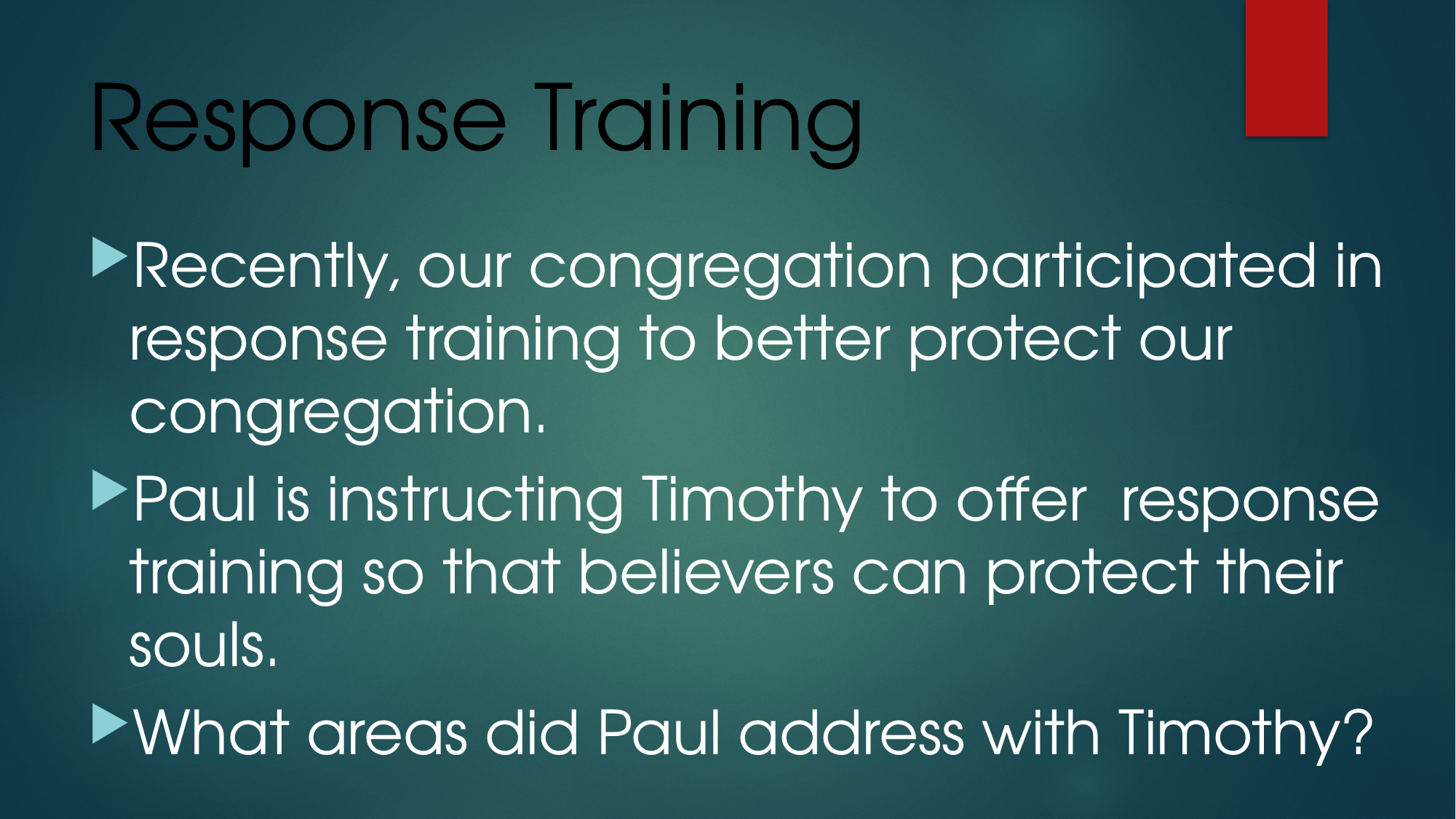

# Response Training
Recently, our congregation participated in response training to better protect our congregation.
Paul is instructing Timothy to offer  response training so that believers can protect their  souls.
What areas did Paul address with Timothy?